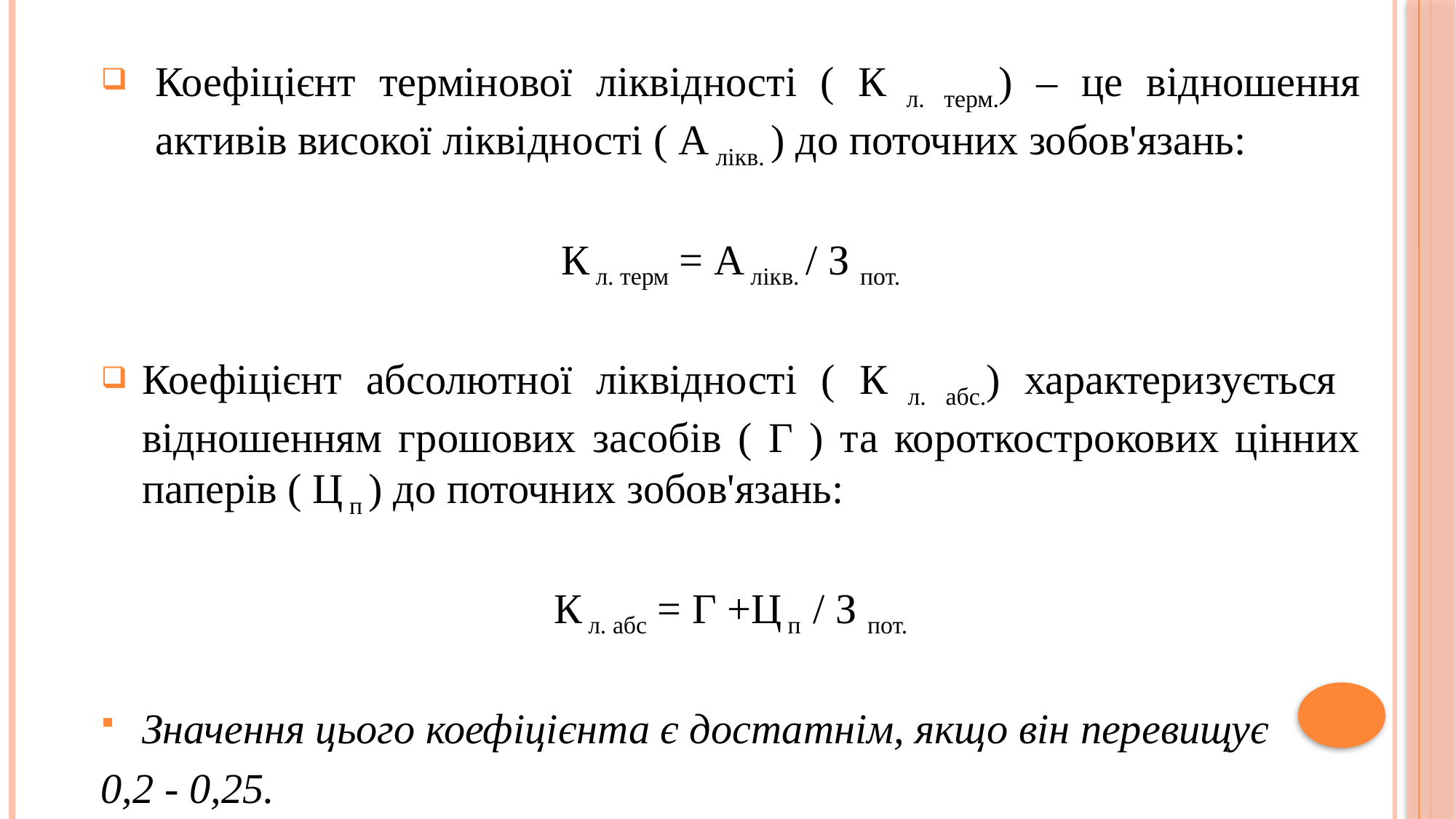

Коефіцієнт термінової ліквідності ( К л. терм.) – це відношення активів високої ліквідності ( А лікв. ) до поточних зобов'язань:

К л. терм = А лікв. / З пот.

Коефіцієнт абсолютної ліквідності ( К л. абс.) характеризується  відношенням грошових засобів ( Г ) та короткострокових цінних паперів ( Ц п ) до поточних зобов'язань:

К л. абс = Г +Ц п  / З пот.

Значення цього коефіцієнта є достатнім, якщо він перевищує
0,2 - 0,25.